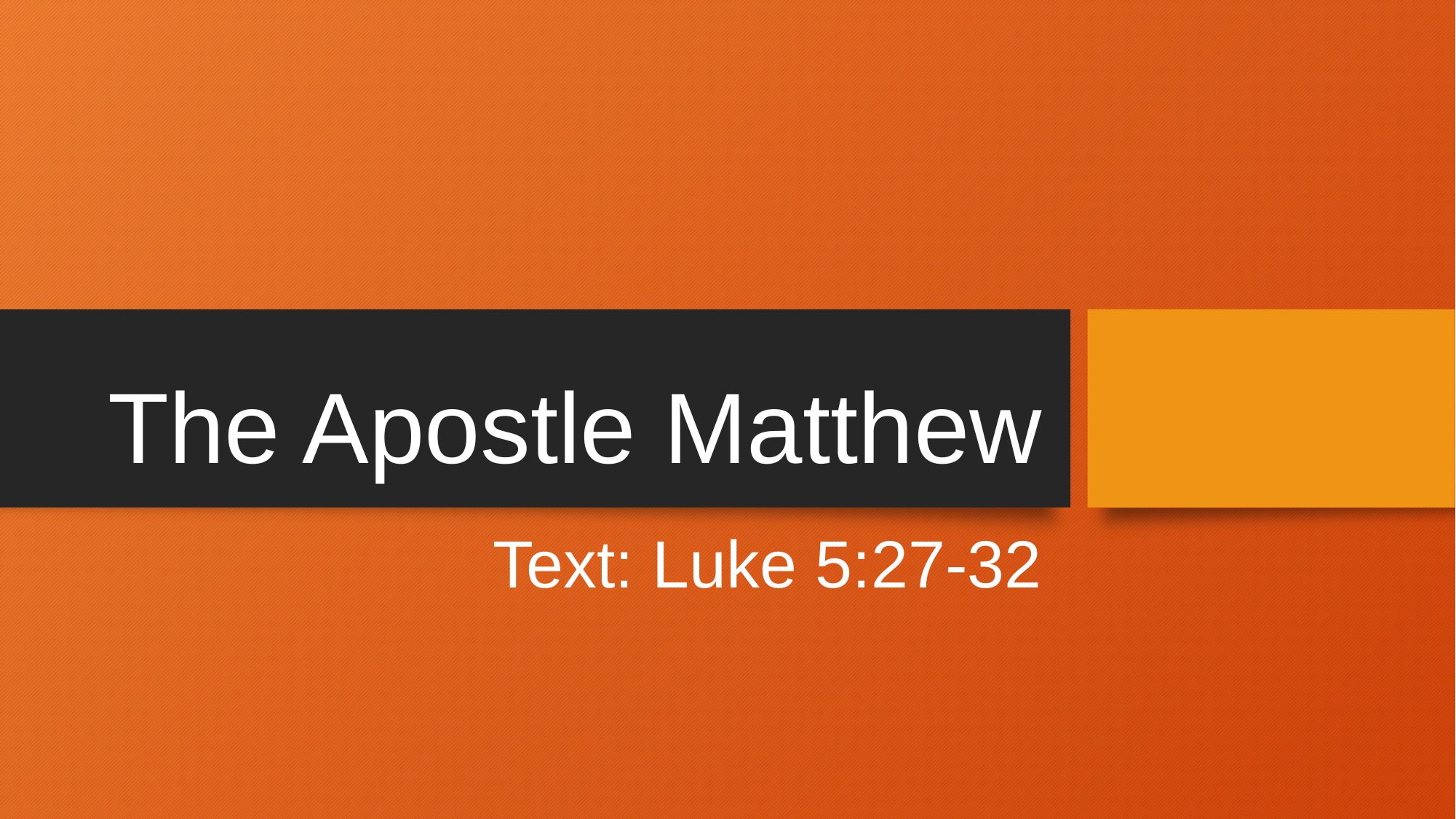

# The Apostle Matthew
Text: Luke 5:27-32